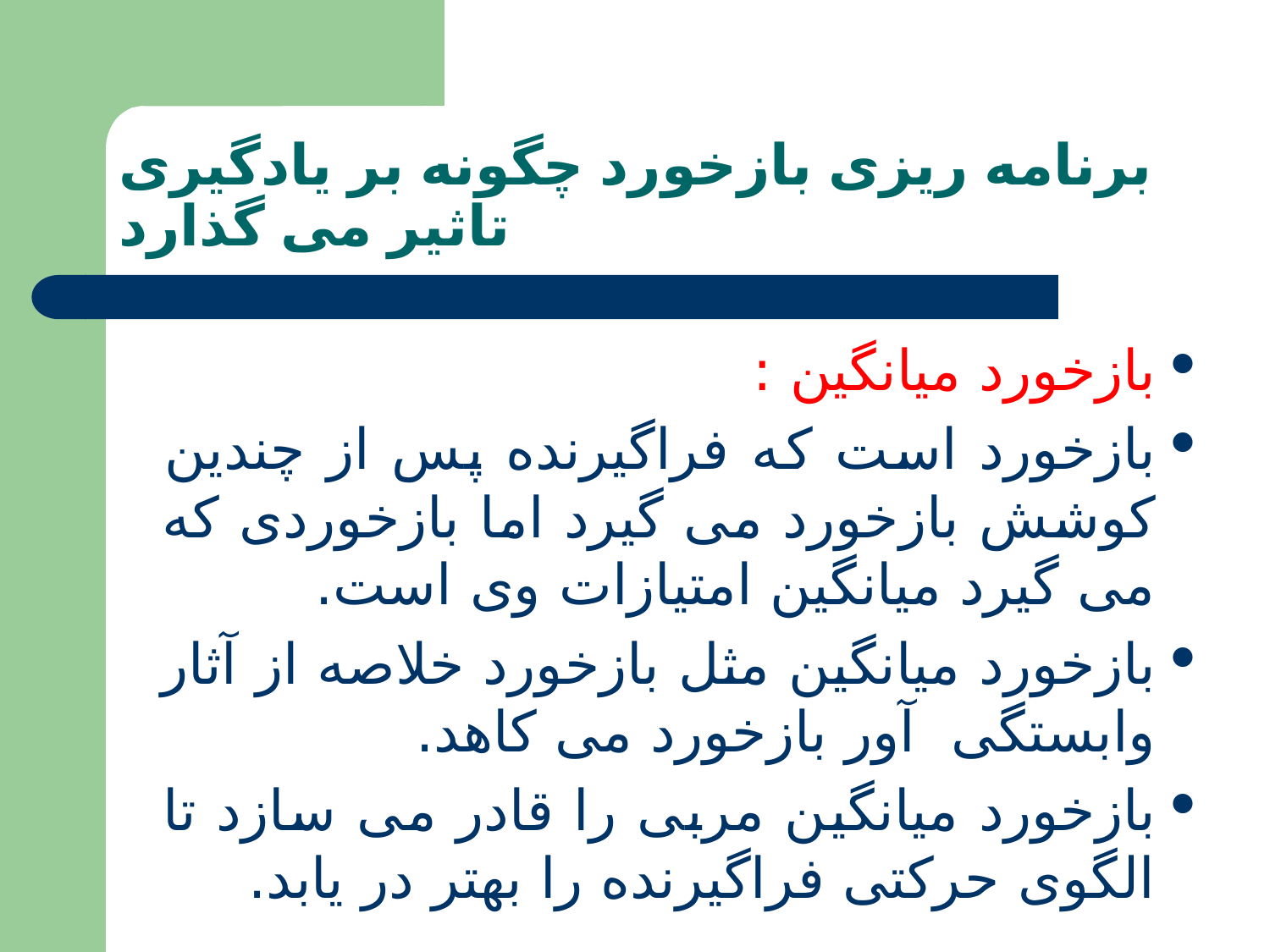

# برنامه ریزی بازخورد چگونه بر یادگیری تاثیر می گذارد
بازخورد میانگین :
بازخورد است که فراگیرنده پس از چندین کوشش بازخورد می گیرد اما بازخوردی که می گیرد میانگین امتیازات وی است.
بازخورد میانگین مثل بازخورد خلاصه از آثار وابستگی  آور بازخورد می کاهد.
بازخورد میانگین مربی را قادر می سازد تا الگوی حرکتی فراگیرنده را بهتر در یابد.